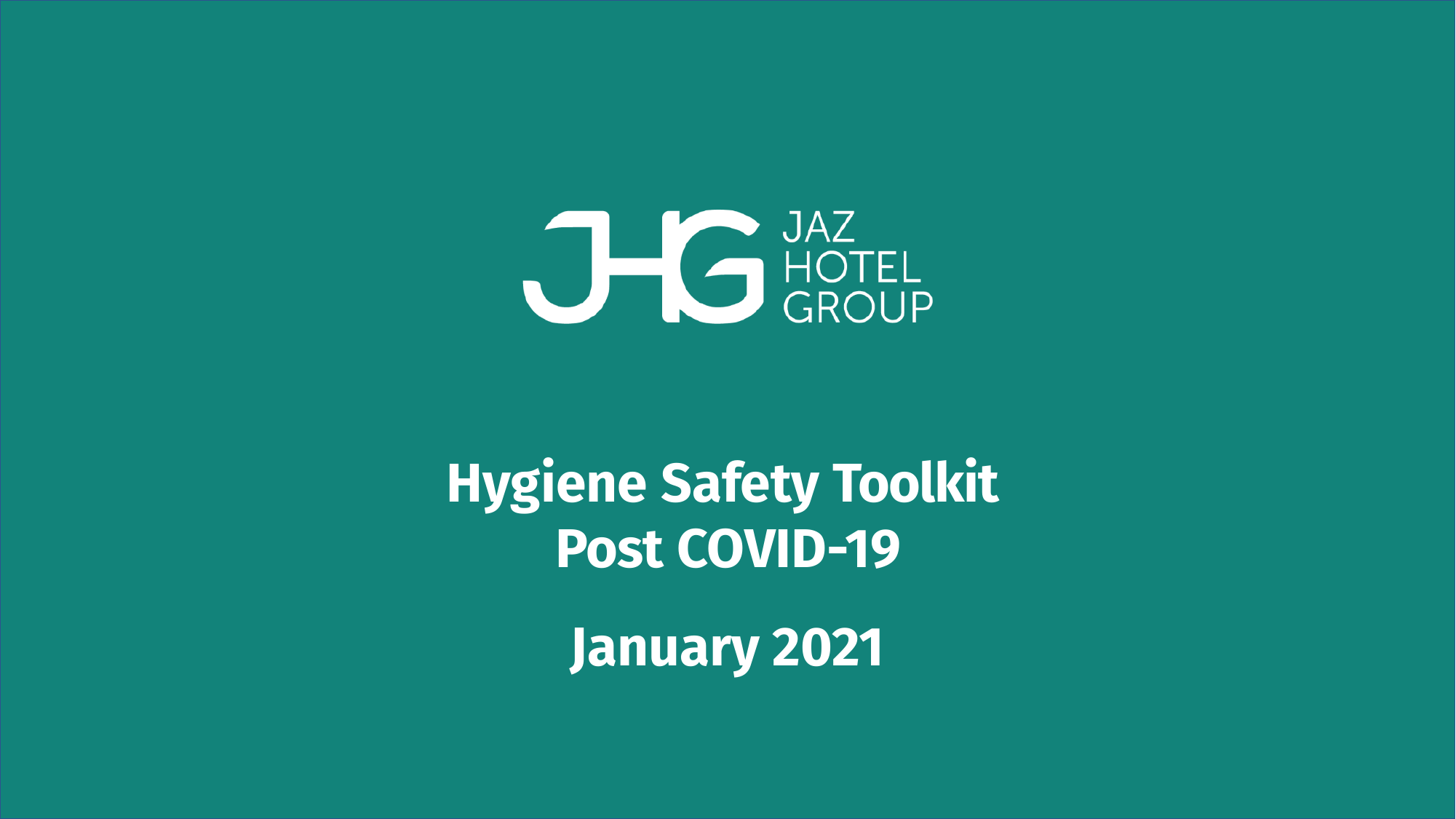

Hygiene Safety Toolkit  Post COVID-19
January 2021